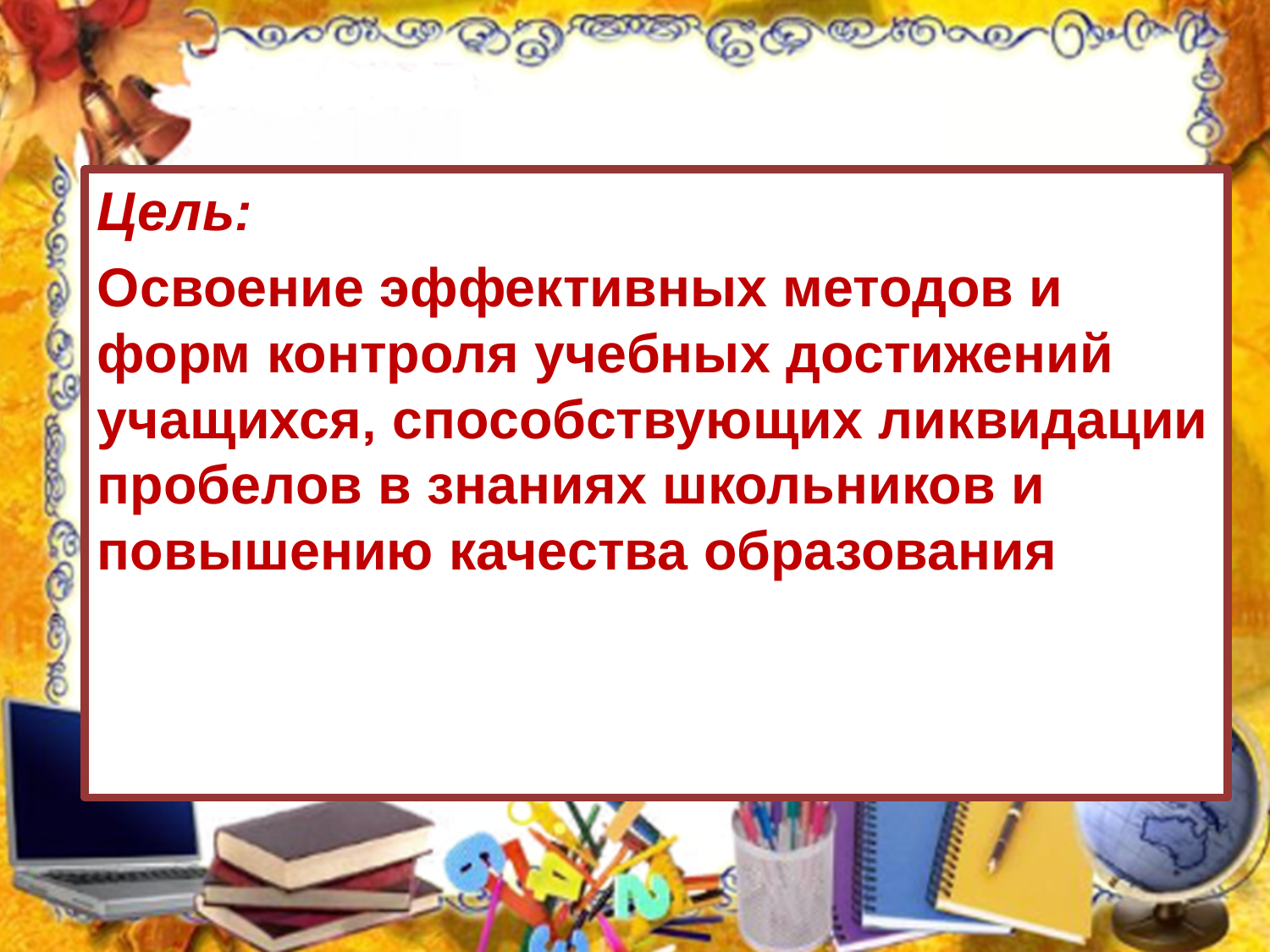

#
Цель:
Освоение эффективных методов и форм контроля учебных достижений учащихся, способствующих ликвидации пробелов в знаниях школьников и повышению качества образования